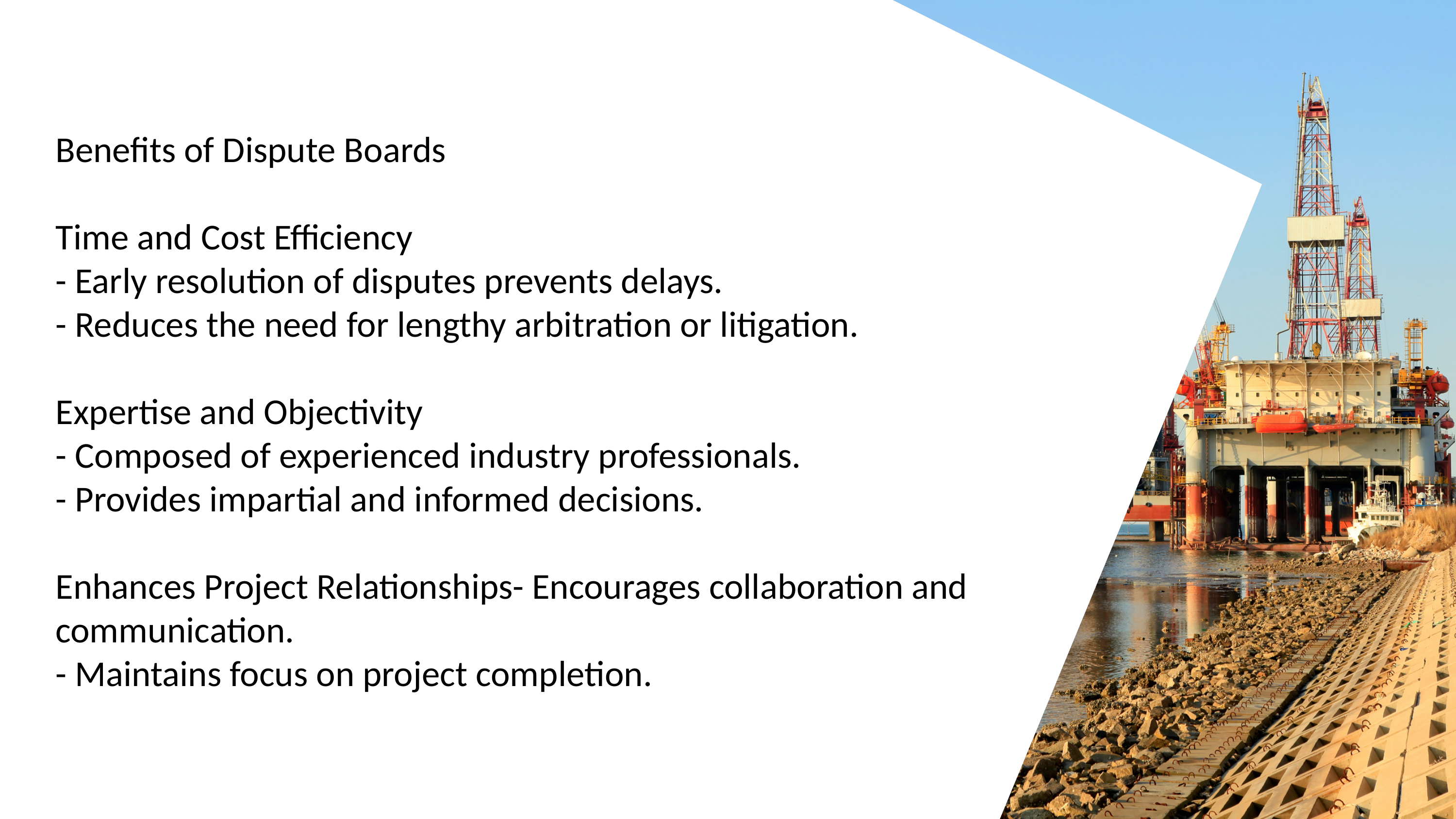

Benefits of Dispute Boards

Time and Cost Efficiency
- Early resolution of disputes prevents delays.
- Reduces the need for lengthy arbitration or litigation.

Expertise and Objectivity
- Composed of experienced industry professionals.
- Provides impartial and informed decisions.

Enhances Project Relationships- Encourages collaboration and communication.
- Maintains focus on project completion.